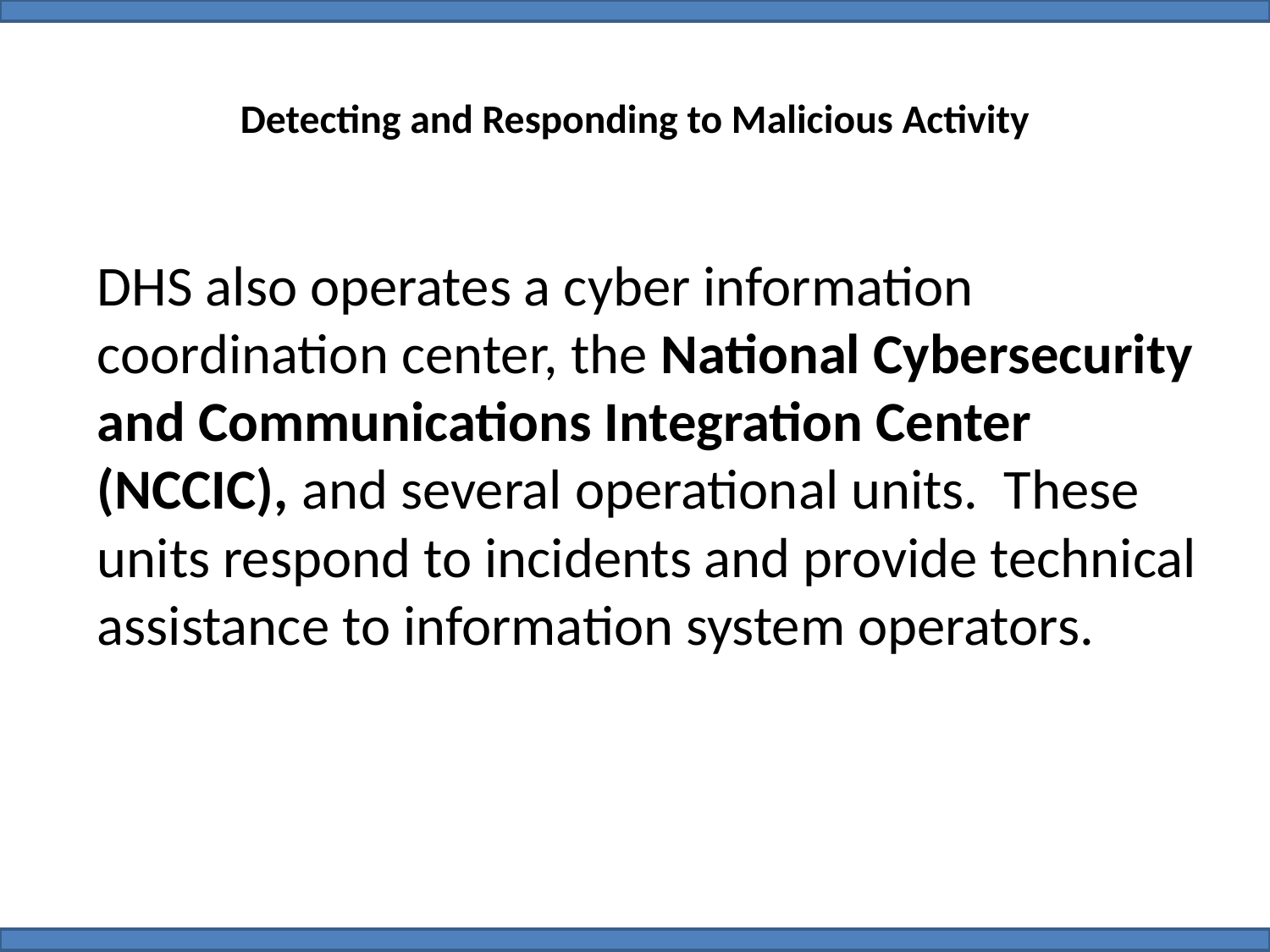

# Detecting and Responding to Malicious Activity
DHS also operates a cyber information coordination center, the National Cybersecurity and Communications Integration Center (NCCIC), and several operational units.  These units respond to incidents and provide technical assistance to information system operators.